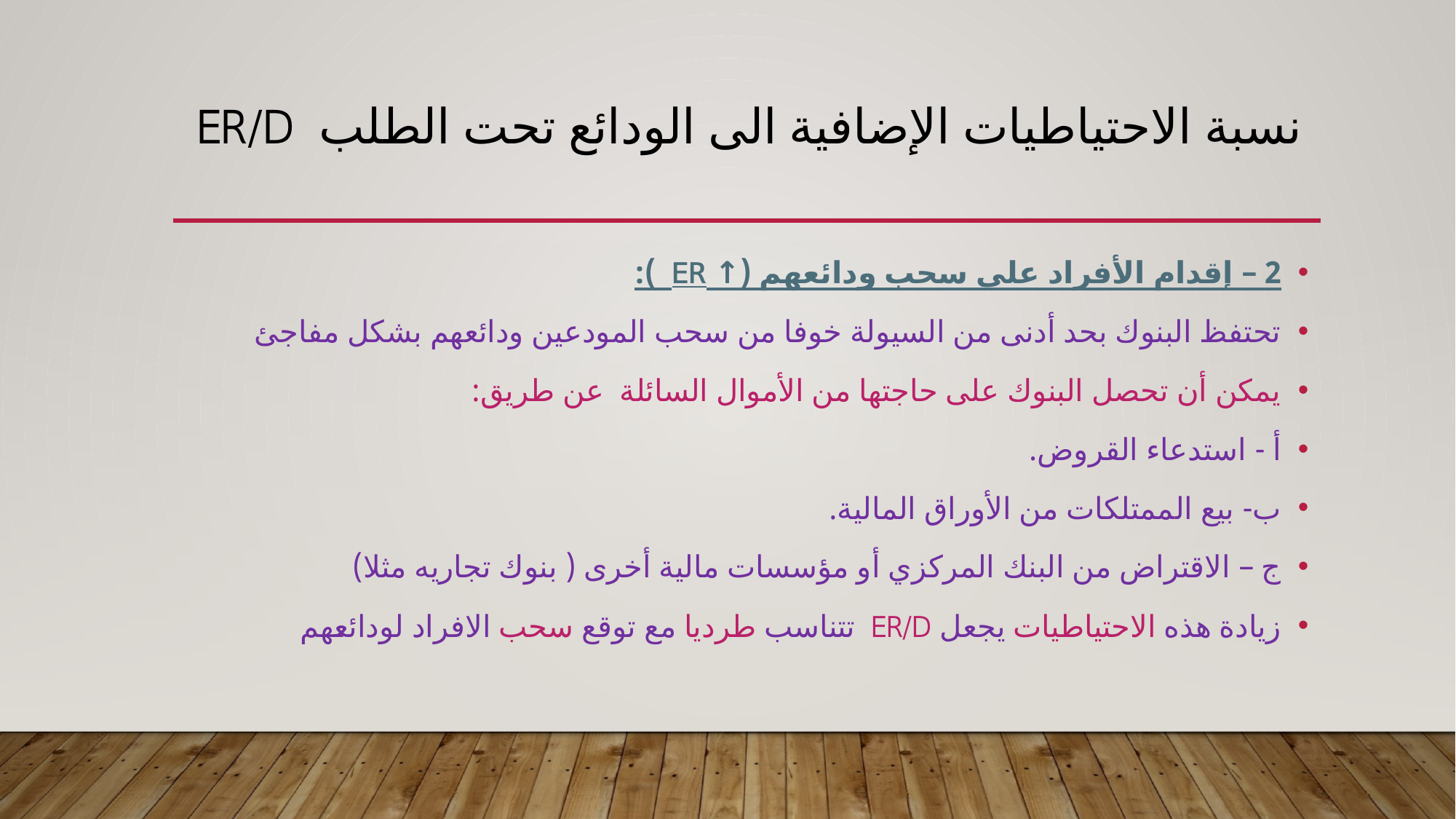

# نسبة الاحتياطيات الإضافية الى الودائع تحت الطلب  ER/D
2 – إقدام الأفراد على سحب ودائعهم (↑ ER  ):
تحتفظ البنوك بحد أدنى من السيولة خوفا من سحب المودعين ودائعهم بشكل مفاجئ
يمكن أن تحصل البنوك على حاجتها من الأموال السائلة  عن طريق:
أ - استدعاء القروض.
ب- بيع الممتلكات من الأوراق المالية.
ج – الاقتراض من البنك المركزي أو مؤسسات مالية أخرى ( بنوك تجاريه مثلا)
زيادة هذه الاحتياطيات يجعل ER/D  تتناسب طرديا مع توقع سحب الافراد لودائعهم